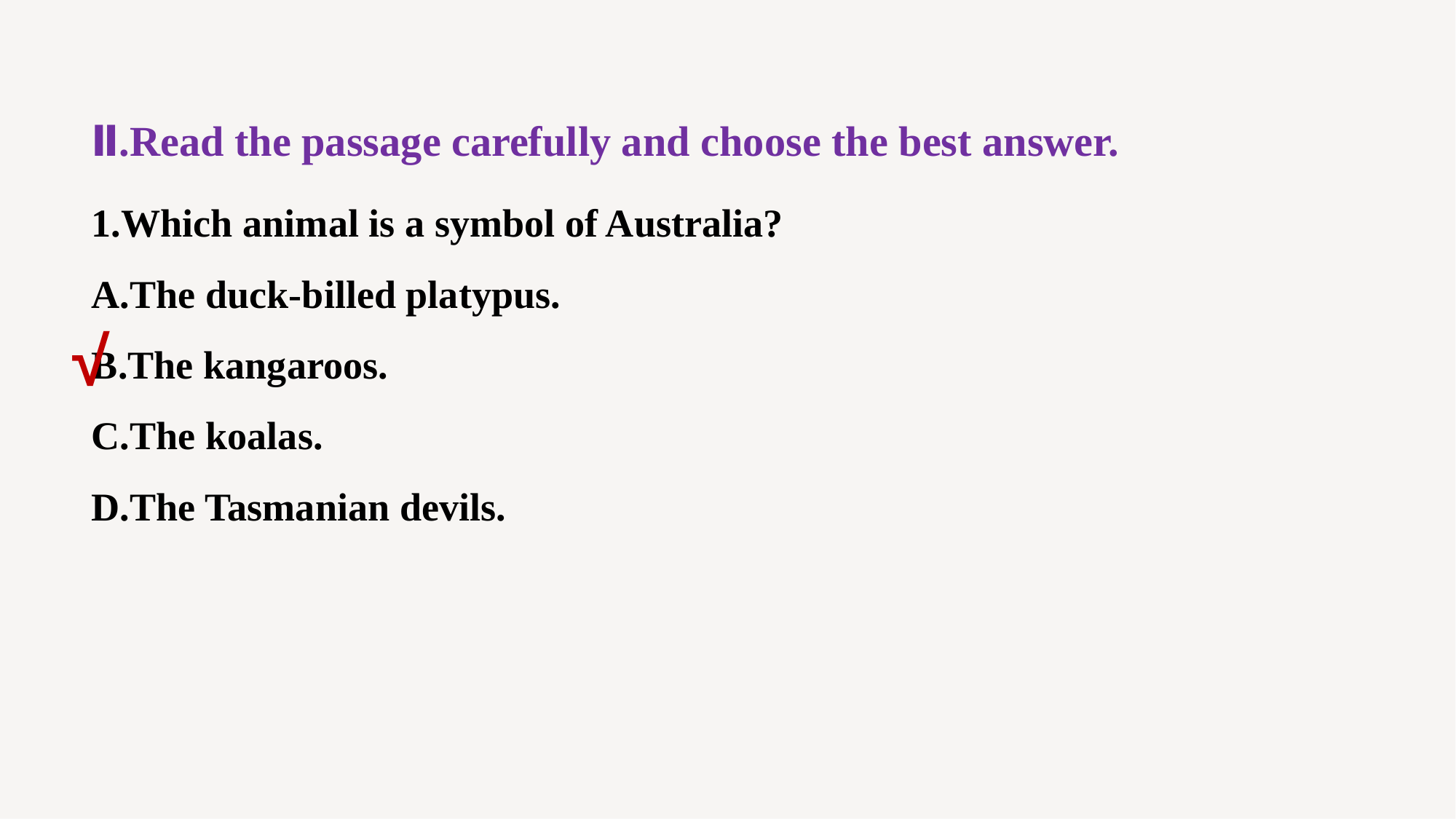

Ⅱ.Read the passage carefully and choose the best answer.
1.Which animal is a symbol of Australia?
A.The duck-billed platypus.
B.The kangaroos.
C.The koalas.
D.The Tasmanian devils.
√